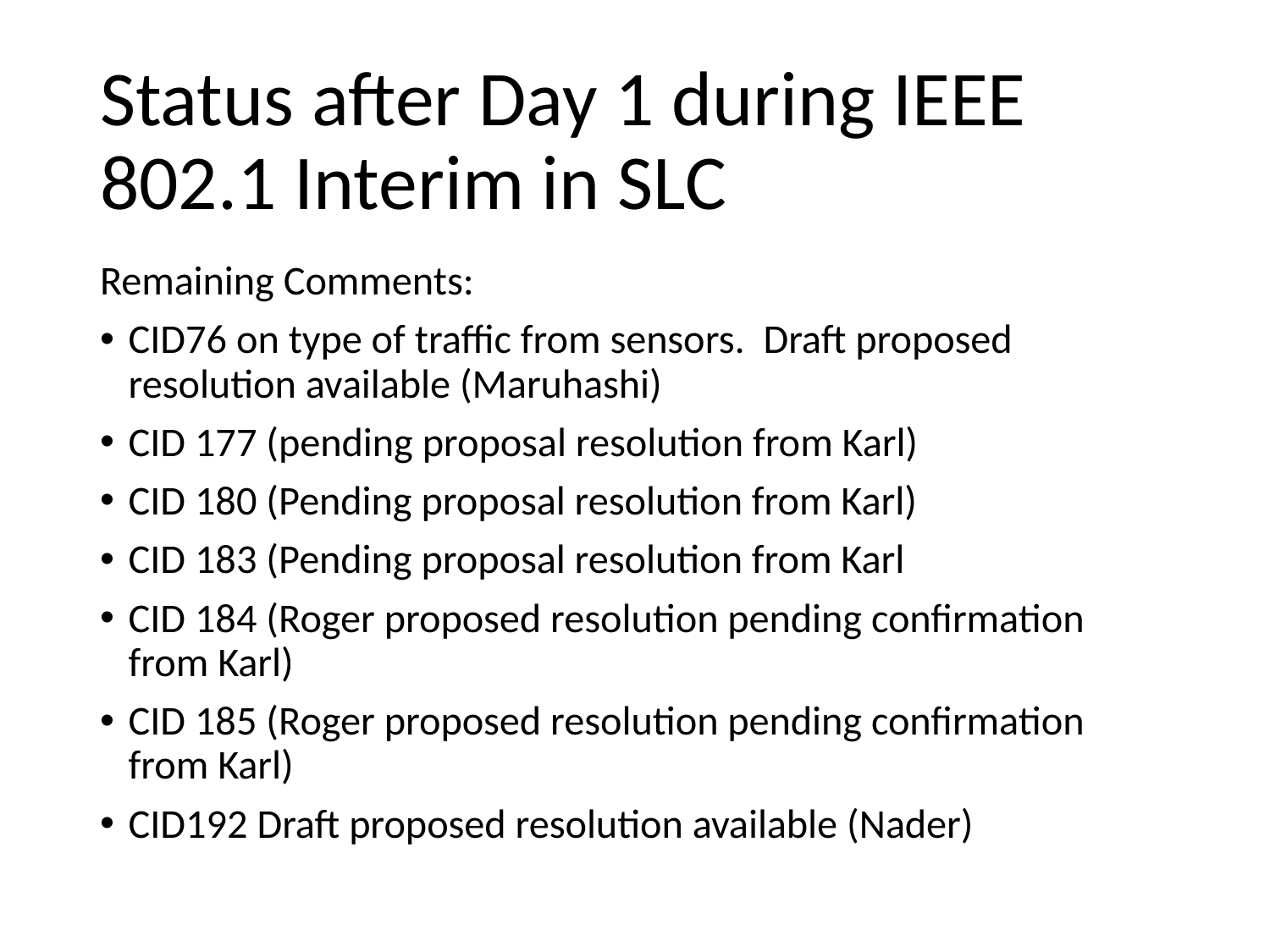

# Status after Day 1 during IEEE 802.1 Interim in SLC
Remaining Comments:
CID76 on type of traffic from sensors.  Draft proposed resolution available (Maruhashi)
CID 177 (pending proposal resolution from Karl)
CID 180 (Pending proposal resolution from Karl)
CID 183 (Pending proposal resolution from Karl
CID 184 (Roger proposed resolution pending confirmation from Karl)
CID 185 (Roger proposed resolution pending confirmation from Karl)
CID192 Draft proposed resolution available (Nader)